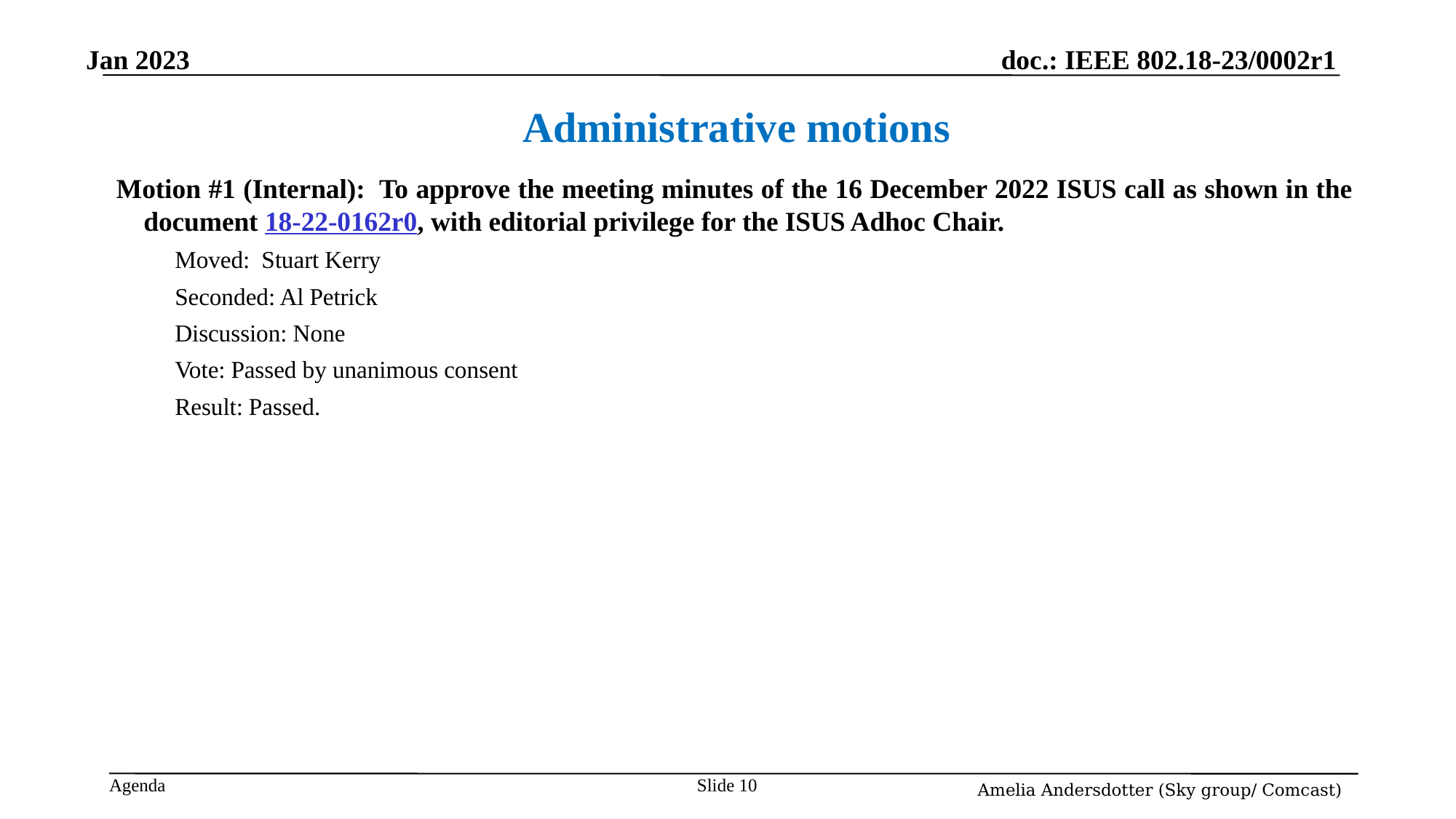

# Administrative motions
Motion #1 (Internal):  To approve the meeting minutes of the 16 December 2022 ISUS call as shown in the document 18-22-0162r0, with editorial privilege for the ISUS Adhoc Chair.
Moved:  Stuart Kerry
Seconded: Al Petrick
Discussion: None
Vote: Passed by unanimous consent
Result: Passed.

Slide 10
Amelia Andersdotter (Sky group/ Comcast)